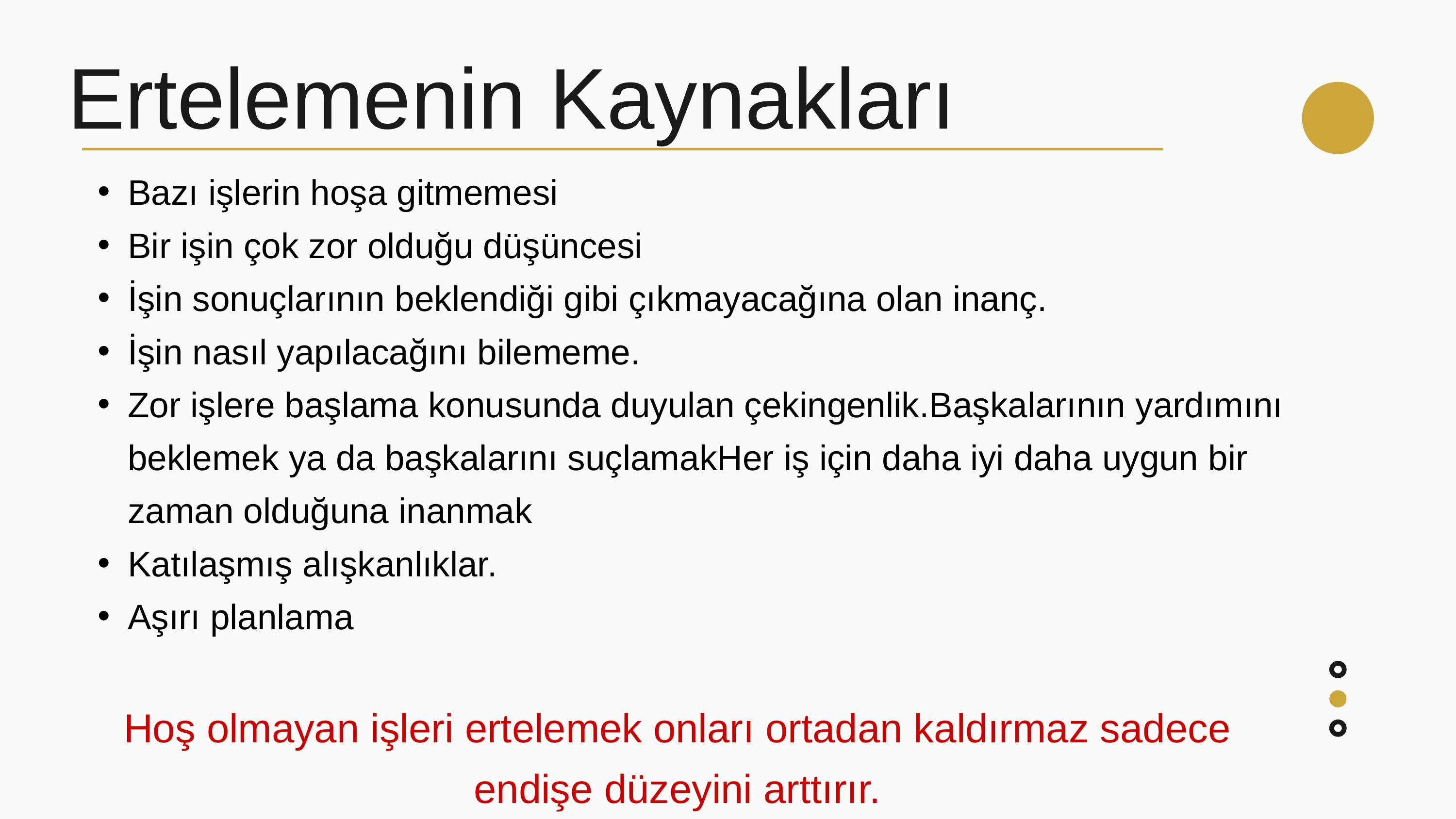

Ertelemenin Kaynakları

Bazı işlerin hoşa gitmemesi
Bir işin çok zor olduğu düşüncesi
İşin sonuçlarının beklendiği gibi çıkmayacağına olan inanç.
İşin nasıl yapılacağını bilememe.
Zor işlere başlama konusunda duyulan çekingenlik.Başkalarının yardımını beklemek ya da başkalarını suçlamakHer iş için daha iyi daha uygun bir zaman olduğuna inanmak
Katılaşmış alışkanlıklar.
Aşırı planlama

Hoş olmayan işleri ertelemek onları ortadan kaldırmaz sadece endişe düzeyini arttırır.